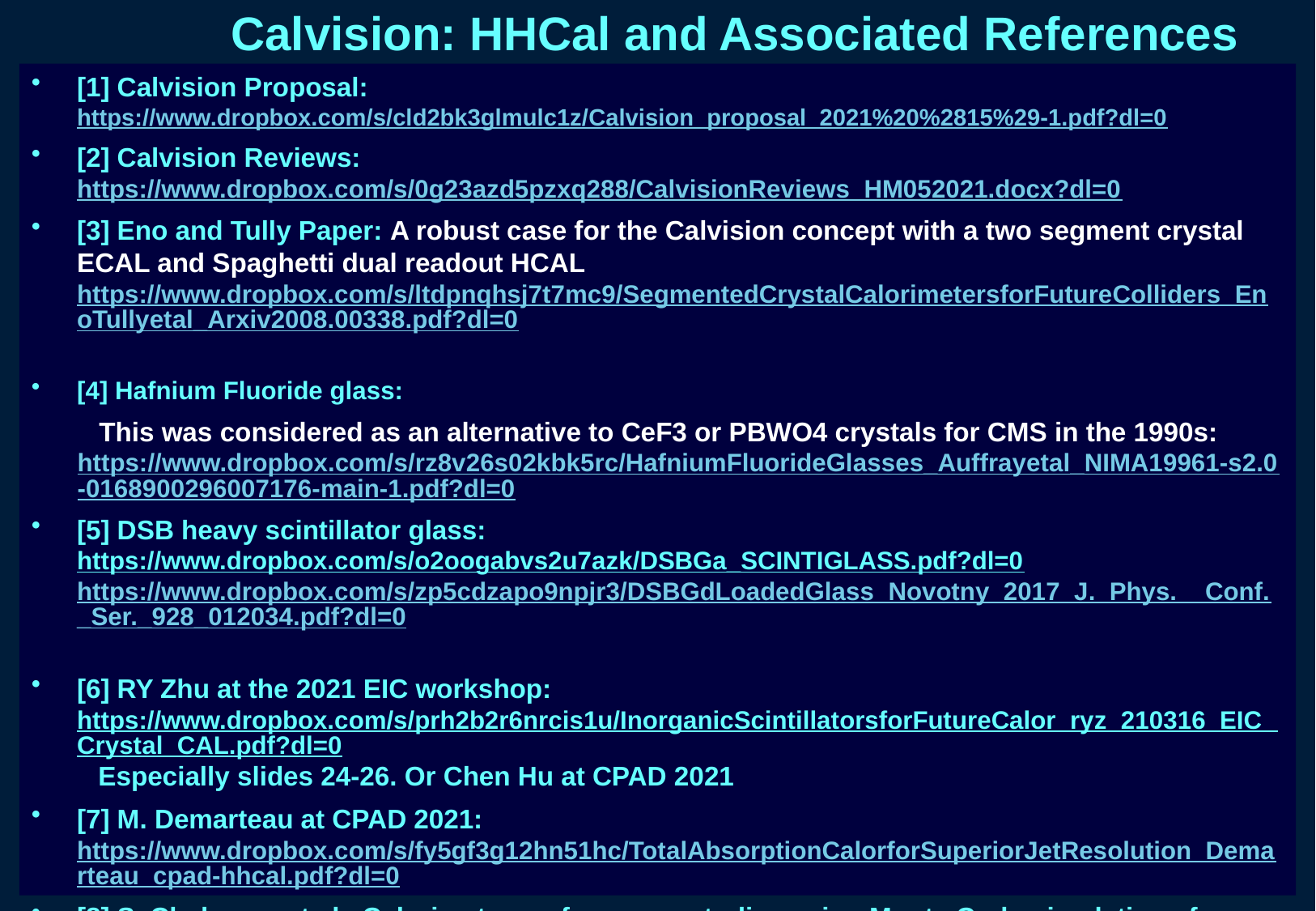

# Calvision: HHCal and Associated References
[1] Calvision Proposal: https://www.dropbox.com/s/cld2bk3glmulc1z/Calvision_proposal_2021%20%2815%29-1.pdf?dl=0
[2] Calvision Reviews: https://www.dropbox.com/s/0g23azd5pzxq288/CalvisionReviews_HM052021.docx?dl=0
[3] Eno and Tully Paper: A robust case for the Calvision concept with a two segment crystal ECAL and Spaghetti dual readout HCAL   https://www.dropbox.com/s/ltdpnqhsj7t7mc9/SegmentedCrystalCalorimetersforFutureColliders_EnoTullyetal_Arxiv2008.00338.pdf?dl=0
[4] Hafnium Fluoride glass:
    This was considered as an alternative to CeF3 or PBWO4 crystals for CMS in the 1990s:    https://www.dropbox.com/s/rz8v26s02kbk5rc/HafniumFluorideGlasses_Auffrayetal_NIMA19961-s2.0-0168900296007176-main-1.pdf?dl=0
[5] DSB heavy scintillator glass: https://www.dropbox.com/s/o2oogabvs2u7azk/DSBGa_SCINTIGLASS.pdf?dl=0 https://www.dropbox.com/s/zp5cdzapo9npjr3/DSBGdLoadedGlass_Novotny_2017_J._Phys.__Conf._Ser._928_012034.pdf?dl=0
[6] RY Zhu at the 2021 EIC workshop:    https://www.dropbox.com/s/prh2b2r6nrcis1u/InorganicScintillatorsforFutureCalor_ryz_210316_EIC_Crystal_CAL.pdf?dl=0   Especially slides 24-26. Or Chen Hu at CPAD 2021
[7] M. Demarteau at CPAD 2021: https://www.dropbox.com/s/fy5gf3g12hn51hc/TotalAbsorptionCalorforSuperiorJetResolution_Demarteau_cpad-hhcal.pdf?dl=0
[8] S. Chekanov et al., Calorimeter performance studies using Monte Carlo simulations for future collider detectors at CPAD 2021: https://indico.fnal.gov/event/46746/contributions/210055/